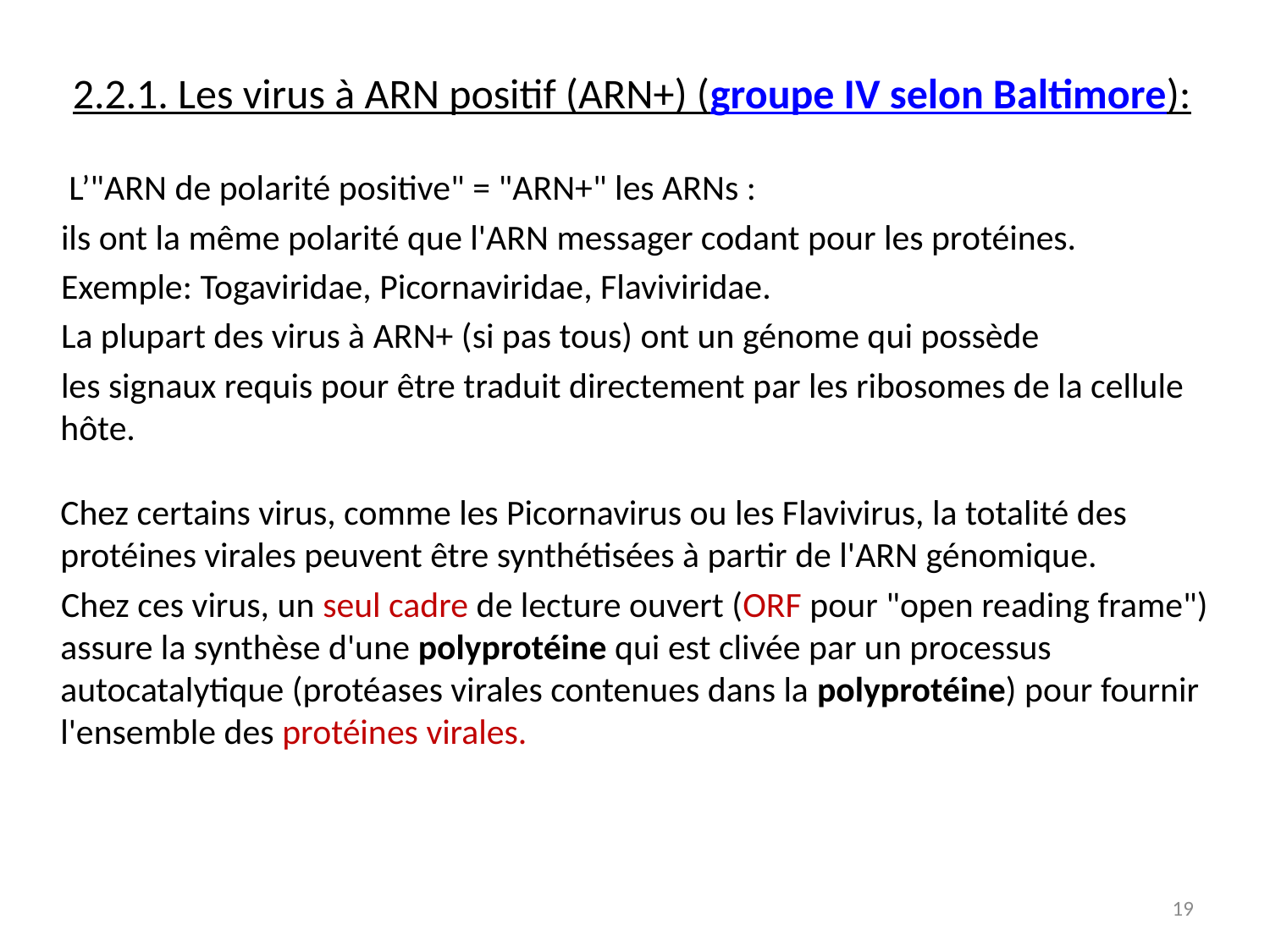

# 2.2.1. Les virus à ARN positif (ARN+) (groupe IV selon Baltimore):
       L’"ARN de polarité positive" = "ARN+" les ARNs :
      ils ont la même polarité que l'ARN messager codant pour les protéines.
      Exemple: Togaviridae, Picornaviridae, Flaviviridae.
      La plupart des virus à ARN+ (si pas tous) ont un génome qui possède
      les signaux requis pour être traduit directement par les ribosomes de la cellule hôte.
Chez certains virus, comme les Picornavirus ou les Flavivirus, la totalité des protéines virales peuvent être synthétisées à partir de l'ARN génomique.
      Chez ces virus, un seul cadre de lecture ouvert (ORF pour "open reading frame") assure la synthèse d'une polyprotéine qui est clivée par un processus autocatalytique (protéases virales contenues dans la polyprotéine) pour fournir l'ensemble des protéines virales.
19